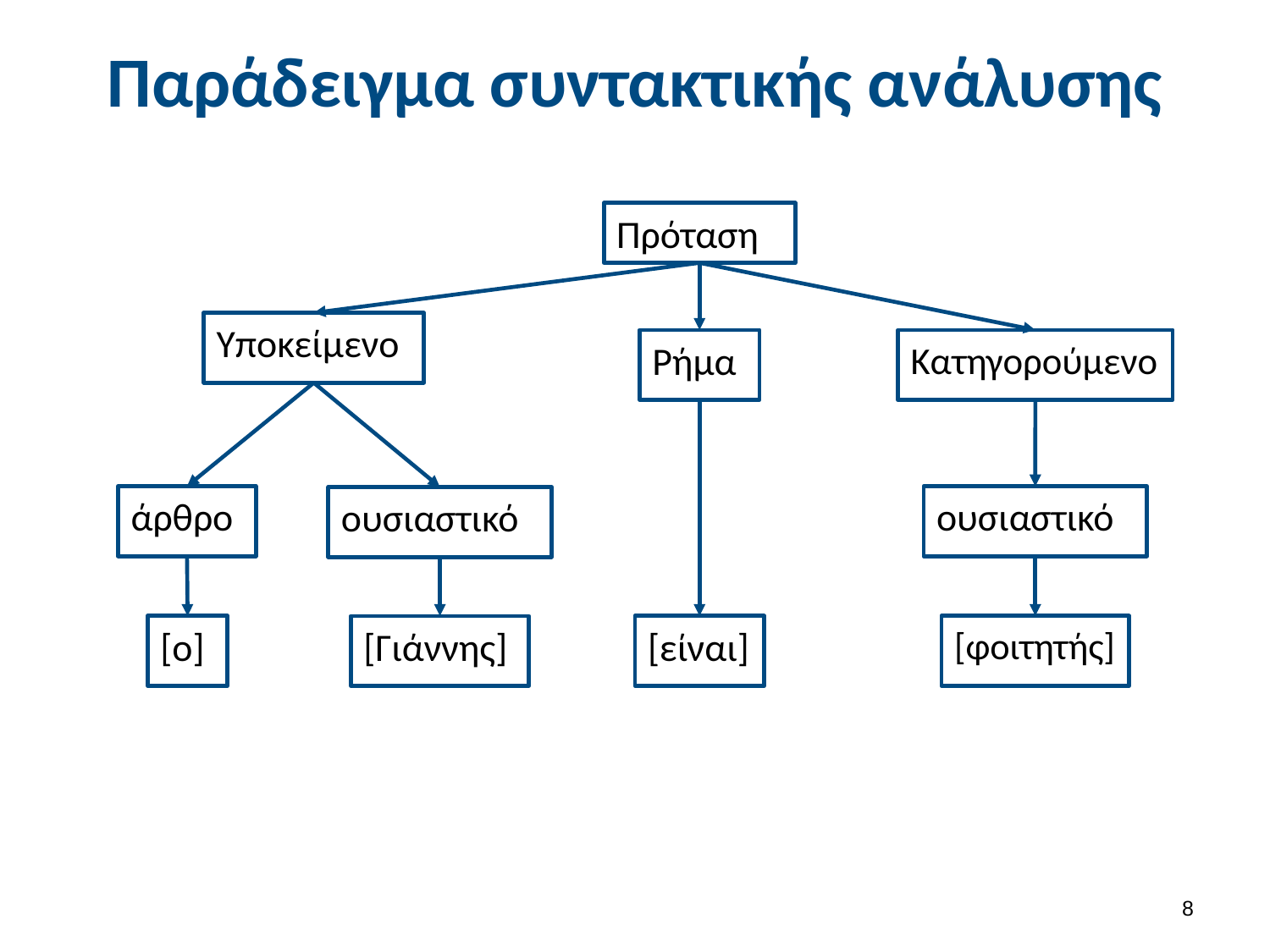

# Παράδειγμα συντακτικής ανάλυσης
Πρόταση
Υποκείμενο
Ρήμα
Κατηγορούμενο
άρθρο
ουσιαστικό
ουσιαστικό
[ο]
[είναι]
[φοιτητής]
[Γιάννης]
8